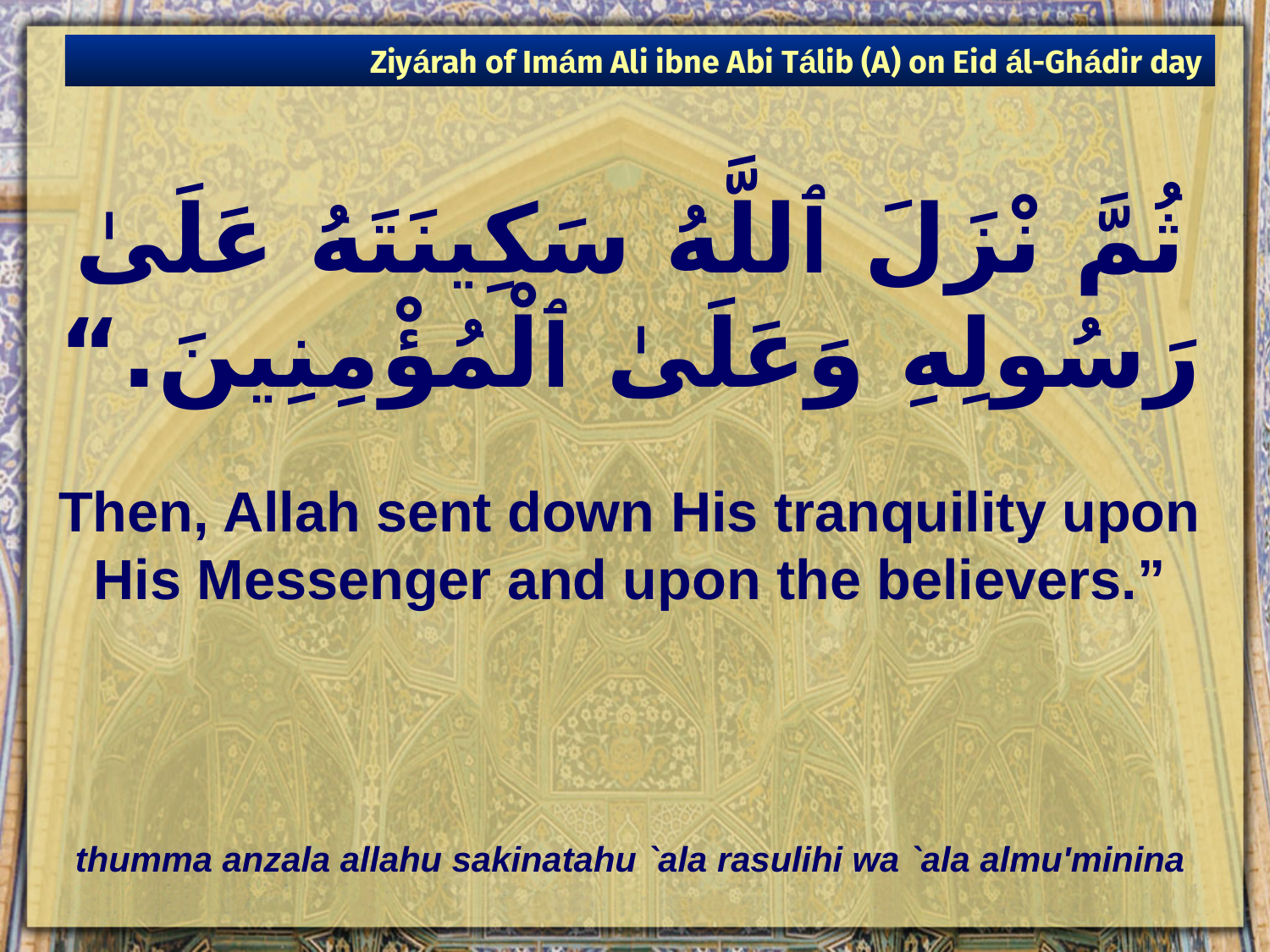

Ziyárah of Imám Ali ibne Abi Tálib (A) on Eid ál-Ghádir day
# ثُمَّ نْزَلَ ٱللَّهُ سَكِينَتَهُ عَلَىٰ رَسُولِهِ وَعَلَىٰ ٱلْمُؤْمِنِينَ.“
Then, Allah sent down His tranquility upon His Messenger and upon the believers.”
thumma anzala allahu sakinatahu `ala rasulihi wa `ala almu'minina